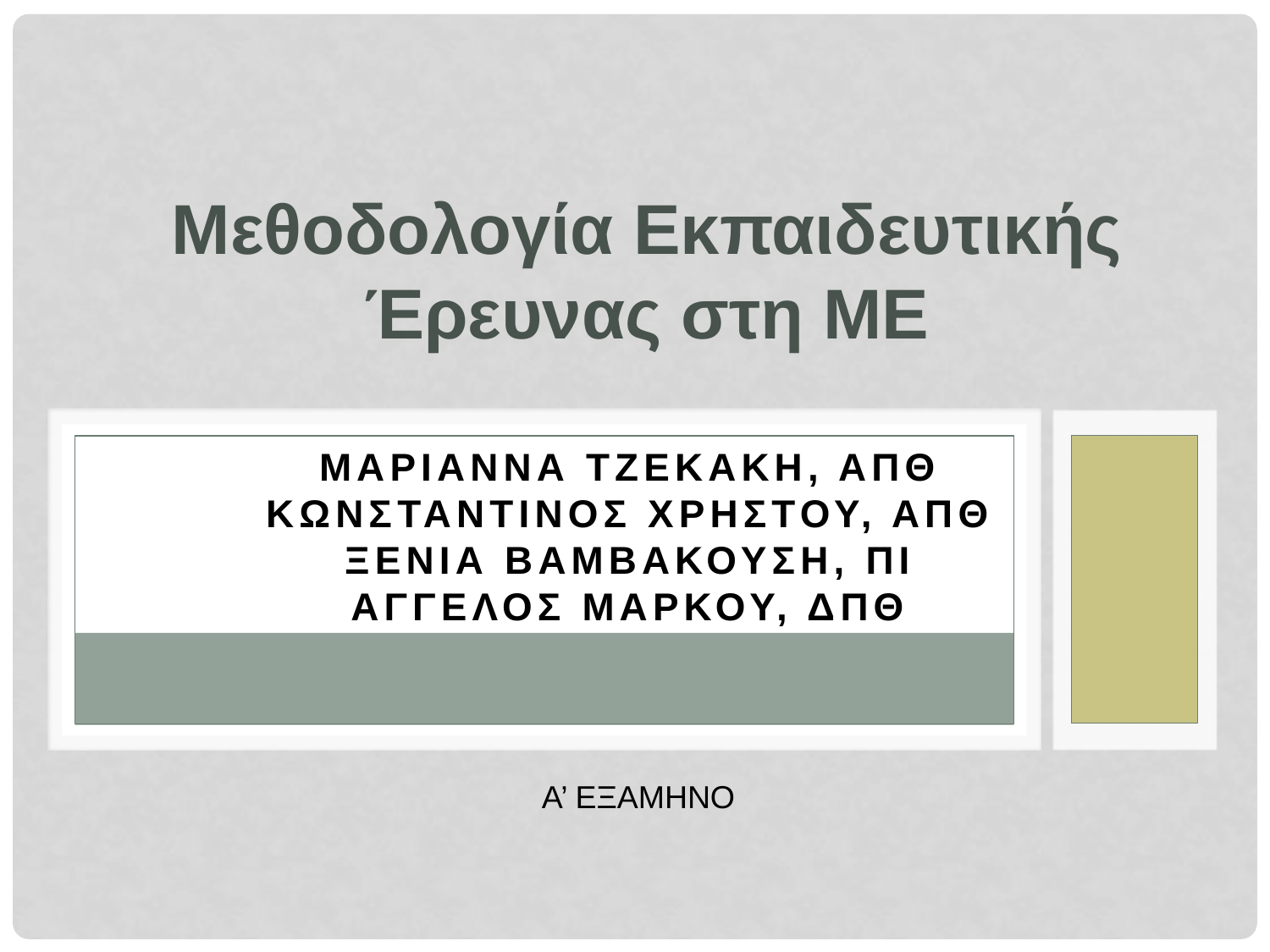

# Μεθοδολογία Εκπαιδευτικής Έρευνας στη ΜΕ
ΜΑΡΙΑΝΝΑ ΤΖΕΚΑΚΗ, ΑΠΘ
ΚΩΝΣΤΑΝΤΙΝΟΣ ΧΡΗΣΤΟΥ, ΑΠΘ
ΞENIA ΒΑΜΒΑΚΟΥΣΗ, ΠΙ
ΑΓΓΕΛΟΣ ΜΑΡΚΟΥ, ΔΠΘ
Α’ ΕΞΑΜΗΝΟ